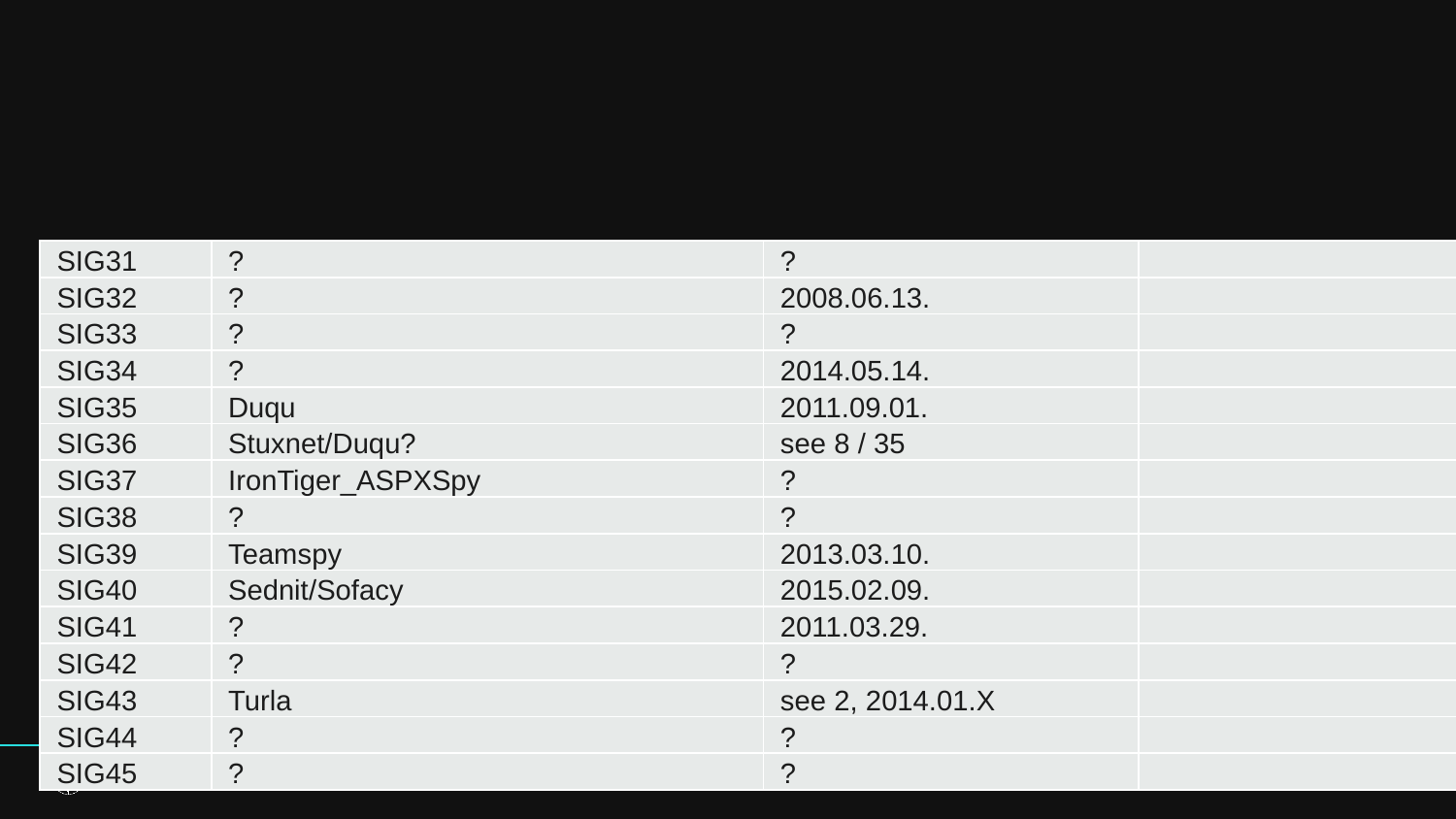

#

| SIG31 | ? | ? |  |
| --- | --- | --- | --- |
| SIG32 | ? | 2008.06.13. |  |
| SIG33 | ? | ? |  |
| SIG34 | ? | 2014.05.14. |  |
| SIG35 | Duqu | 2011.09.01. |  |
| SIG36 | Stuxnet/Duqu? | see 8 / 35 |  |
| SIG37 | IronTiger\_ASPXSpy | ? |  |
| SIG38 | ? | ? |  |
| SIG39 | Teamspy | 2013.03.10. |  |
| SIG40 | Sednit/Sofacy | 2015.02.09. |  |
| SIG41 | ? | 2011.03.29. |  |
| SIG42 | ? | ? |  |
| SIG43 | Turla | see 2, 2014.01.X |  |
| SIG44 | ? | ? |  |
| SIG45 | ? | ? |  |

Security Analyst Summit 2017
19